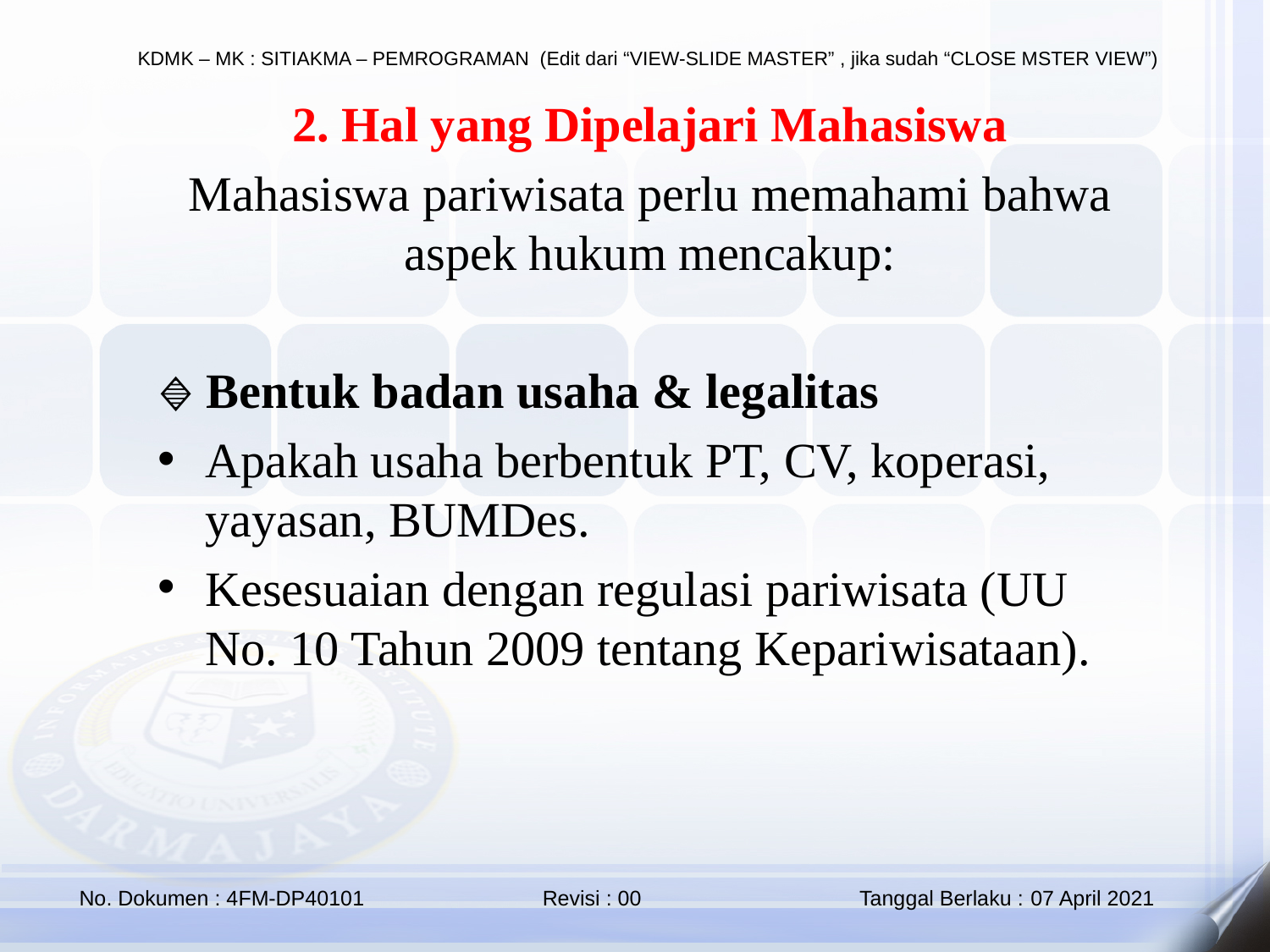

2. Hal yang Dipelajari Mahasiswa
Mahasiswa pariwisata perlu memahami bahwa aspek hukum mencakup:

🔹 Bentuk badan usaha & legalitas
Apakah usaha berbentuk PT, CV, koperasi, yayasan, BUMDes.
Kesesuaian dengan regulasi pariwisata (UU No. 10 Tahun 2009 tentang Kepariwisataan).